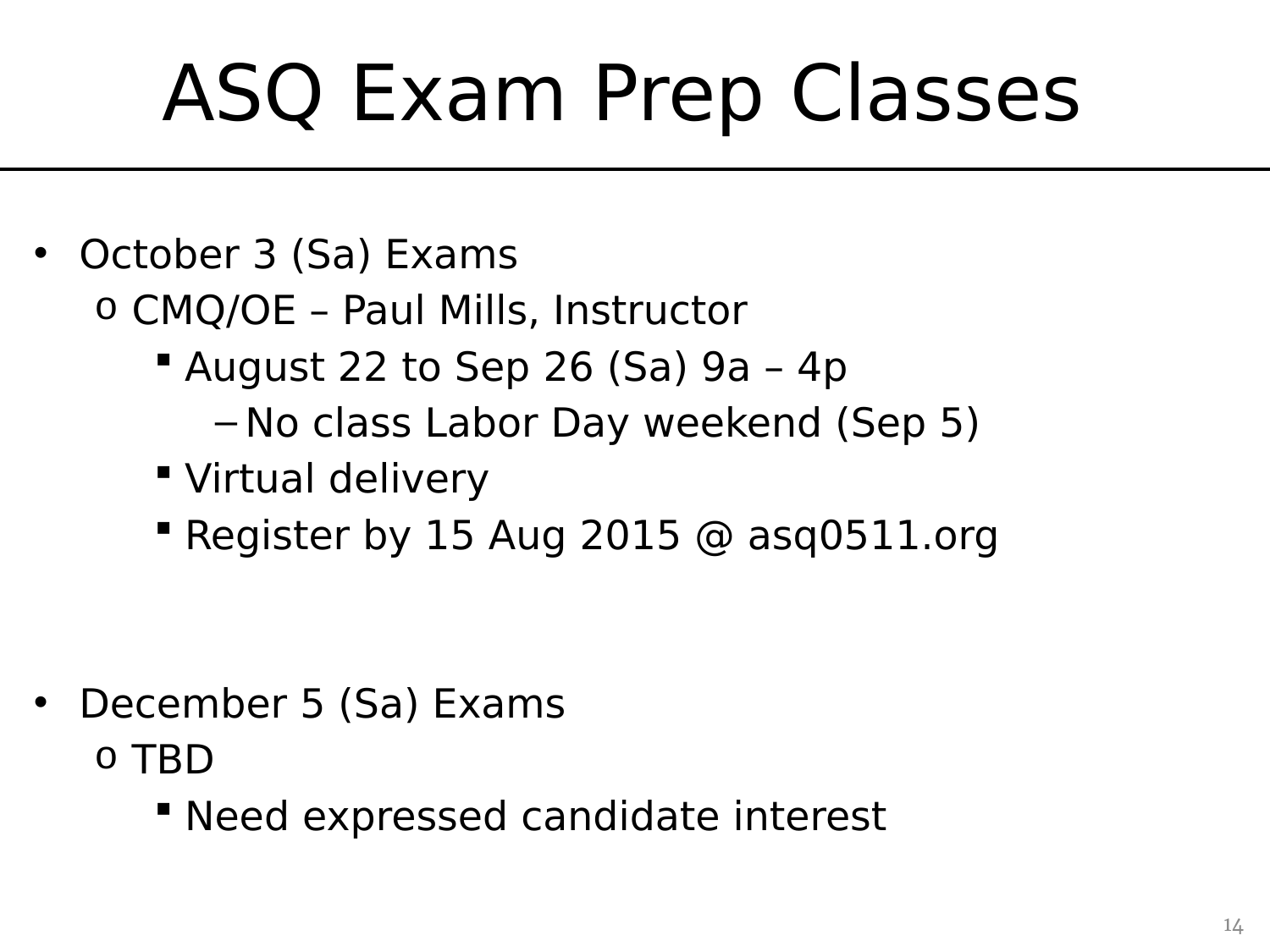

# ASQ Exam Prep Classes
October 3 (Sa) Exams
CMQ/OE – Paul Mills, Instructor
August 22 to Sep 26 (Sa) 9a – 4p
No class Labor Day weekend (Sep 5)
Virtual delivery
Register by 15 Aug 2015 @ asq0511.org

December 5 (Sa) Exams
TBD
Need expressed candidate interest

14